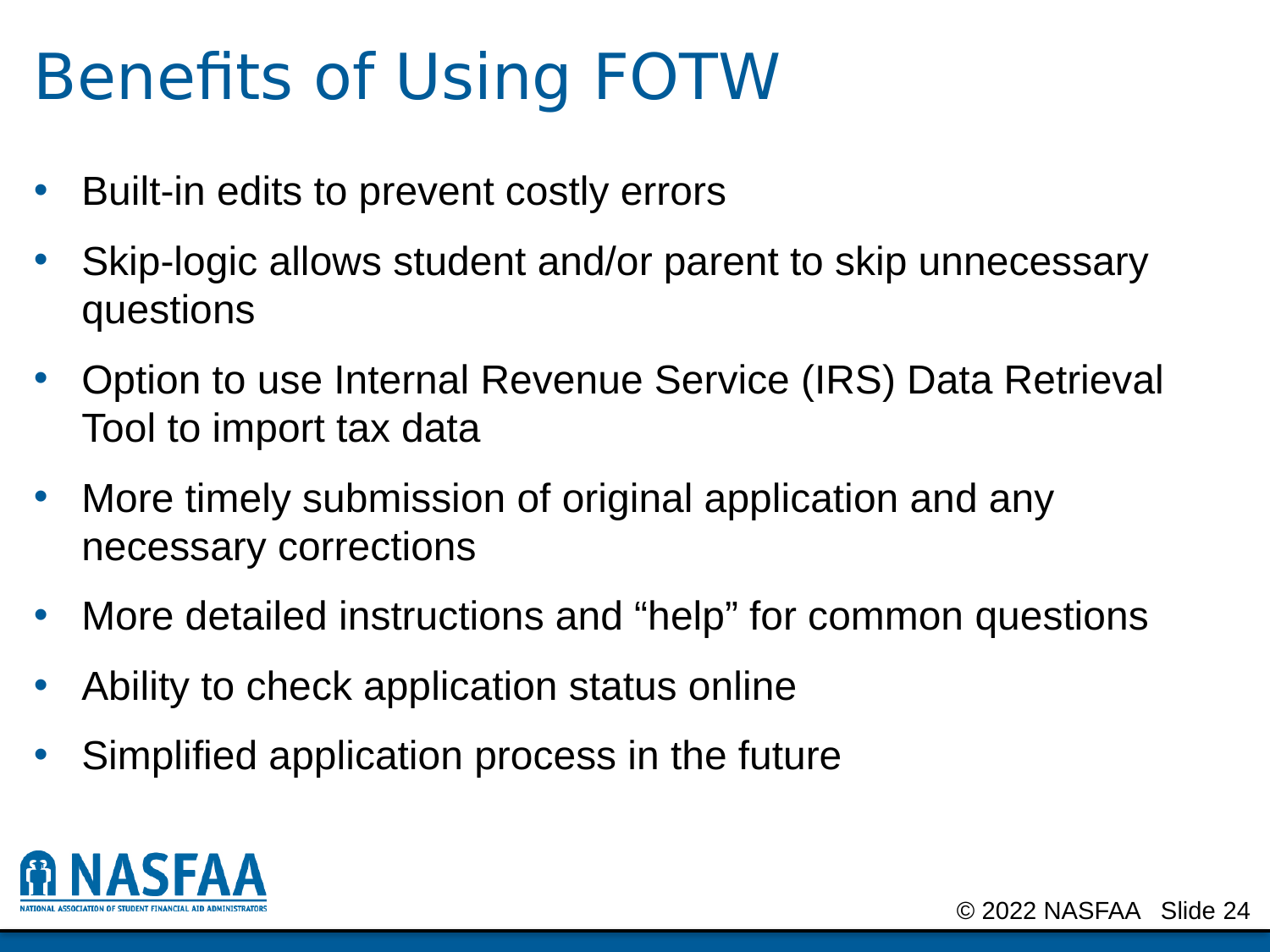

# Benefits of Using FOTW
Built-in edits to prevent costly errors
Skip-logic allows student and/or parent to skip unnecessary questions
Option to use Internal Revenue Service (IRS) Data Retrieval Tool to import tax data
More timely submission of original application and any necessary corrections
More detailed instructions and “help” for common questions
Ability to check application status online
Simplified application process in the future